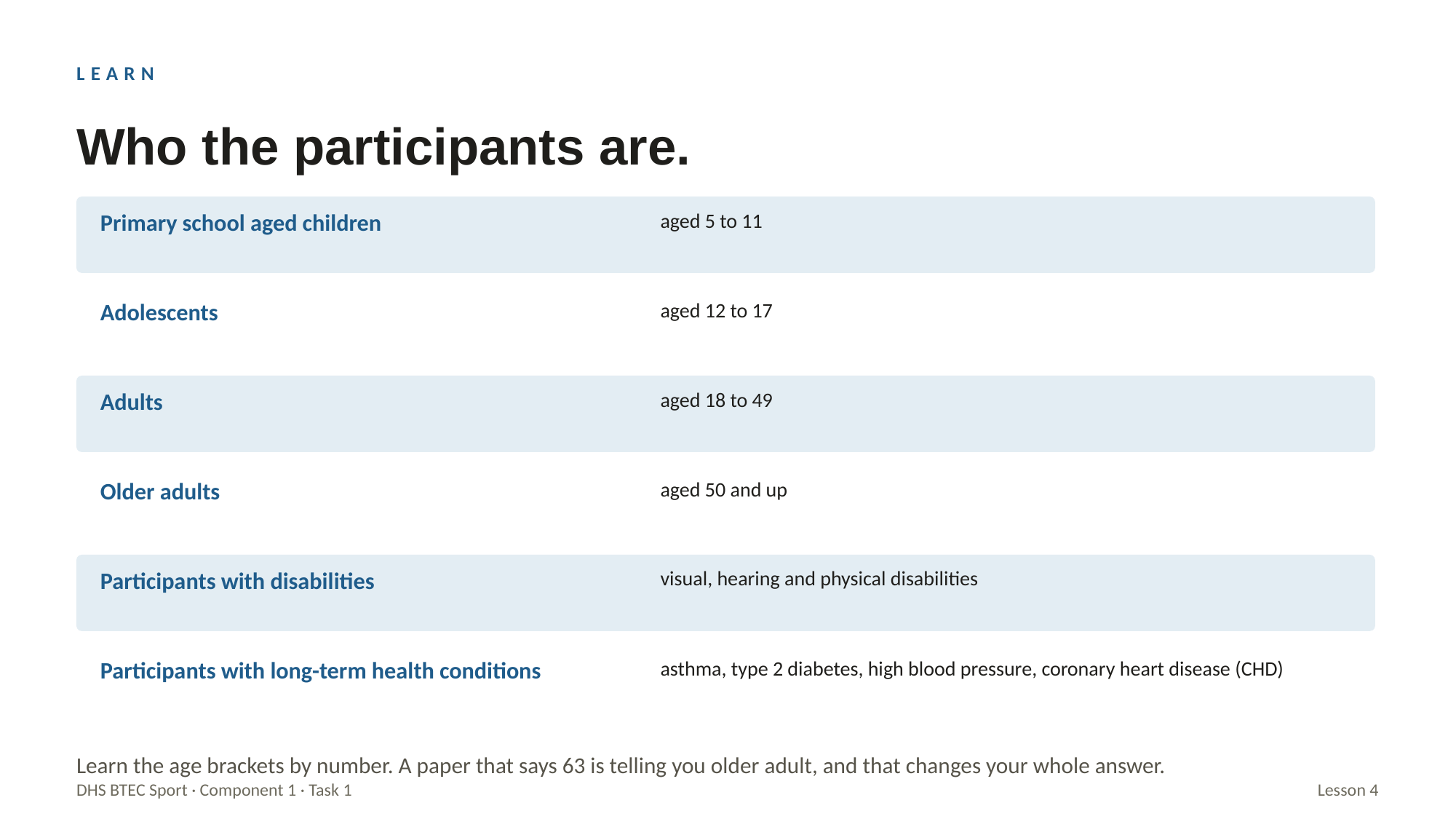

LEARN
Who the participants are.

Primary school aged children
aged 5 to 11

Adolescents
aged 12 to 17

Adults
aged 18 to 49

Older adults
aged 50 and up

Participants with disabilities
visual, hearing and physical disabilities

Participants with long-term health conditions
asthma, type 2 diabetes, high blood pressure, coronary heart disease (CHD)
Learn the age brackets by number. A paper that says 63 is telling you older adult, and that changes your whole answer.
DHS BTEC Sport · Component 1 · Task 1
Lesson 4